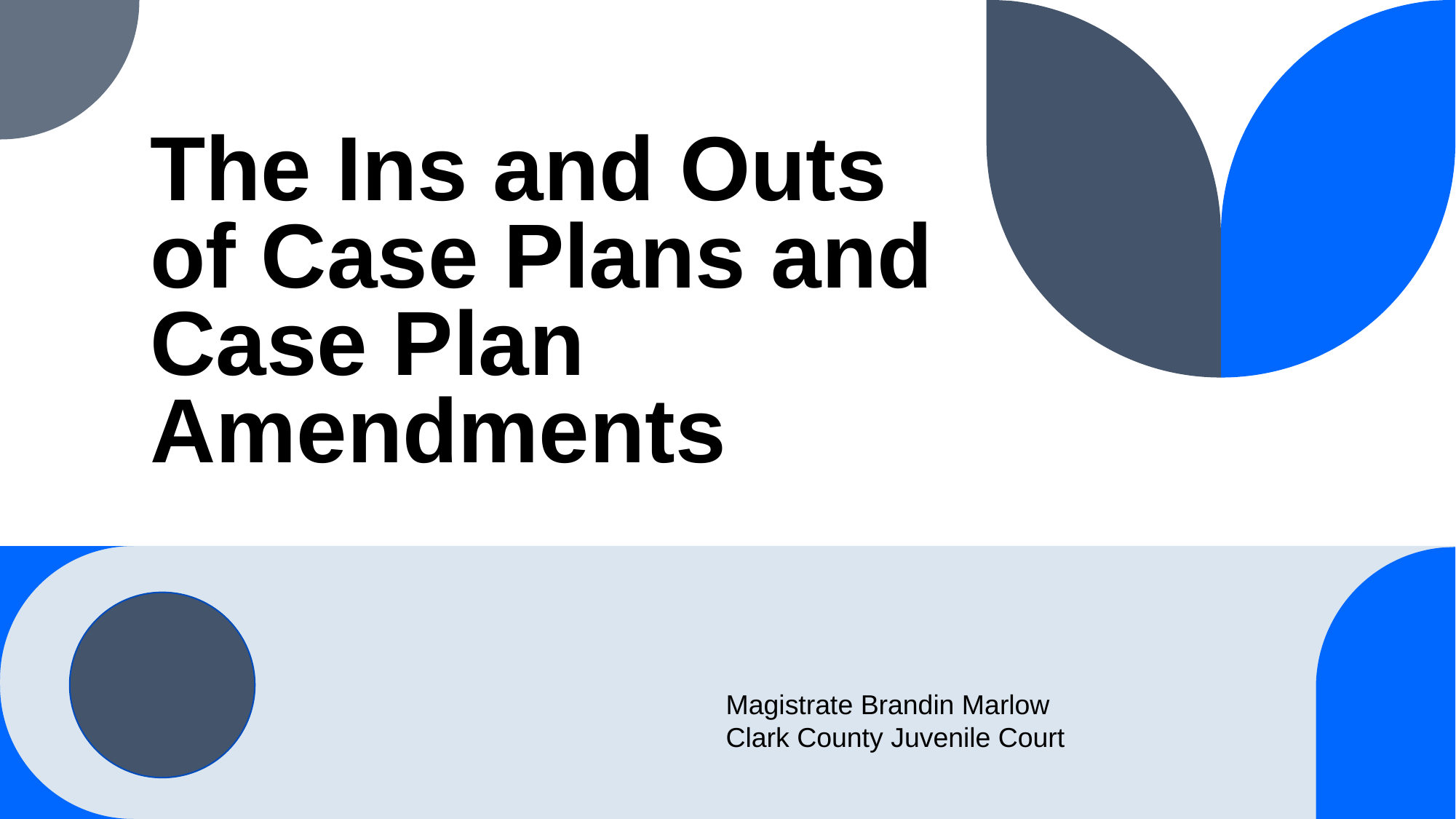

# The Ins and Outs of Case Plans and Case Plan Amendments
Magistrate Brandin Marlow
Clark County Juvenile Court